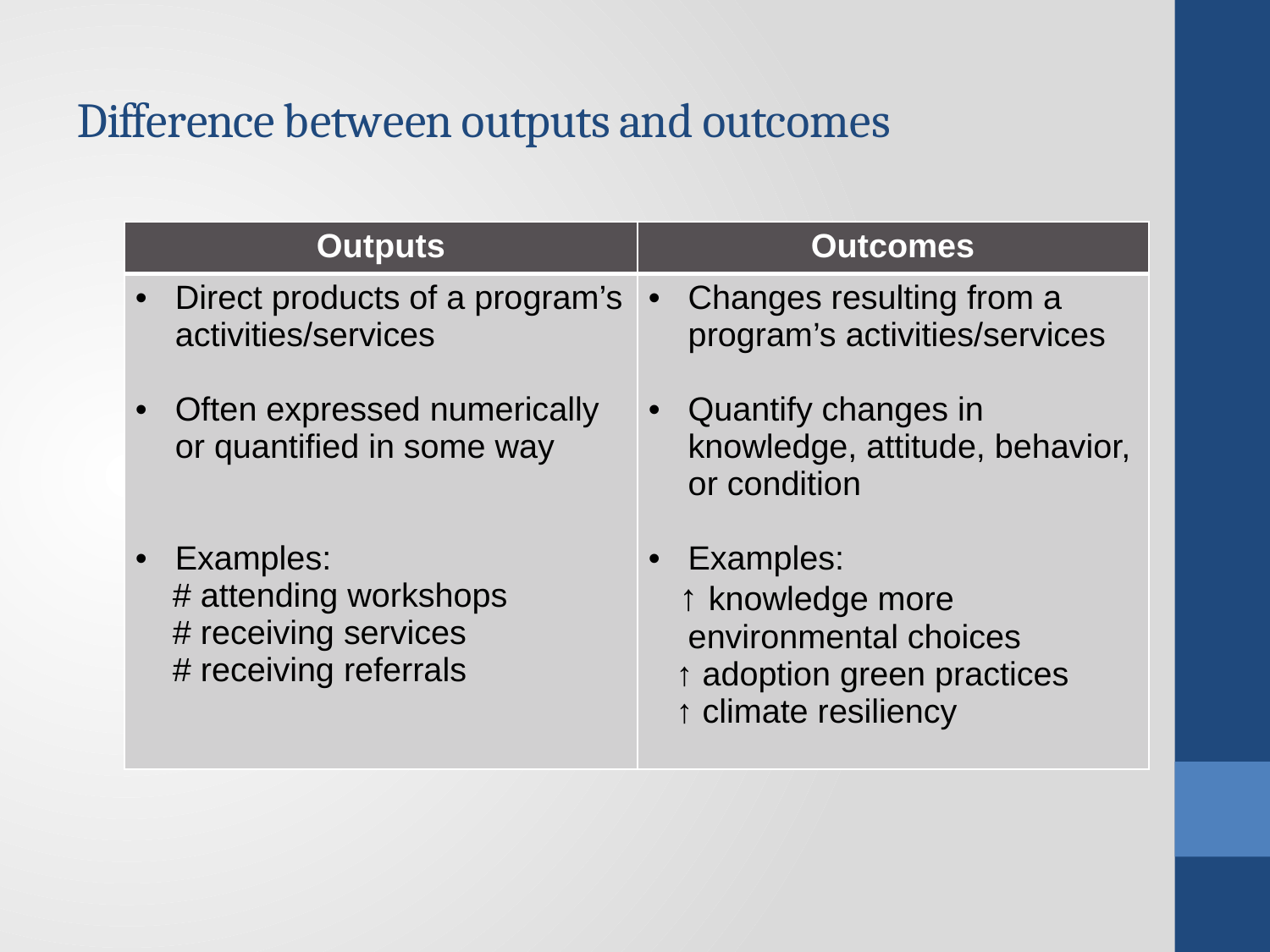

# Difference between outputs and outcomes
| Outputs | Outcomes |
| --- | --- |
| Direct products of a program’s activities/services Often expressed numerically or quantified in some way Examples: # attending workshops # receiving services # receiving referrals | Changes resulting from a program’s activities/services Quantify changes in knowledge, attitude, behavior, or condition Examples: ↑ knowledge more environmental choices ↑ adoption green practices ↑ climate resiliency |